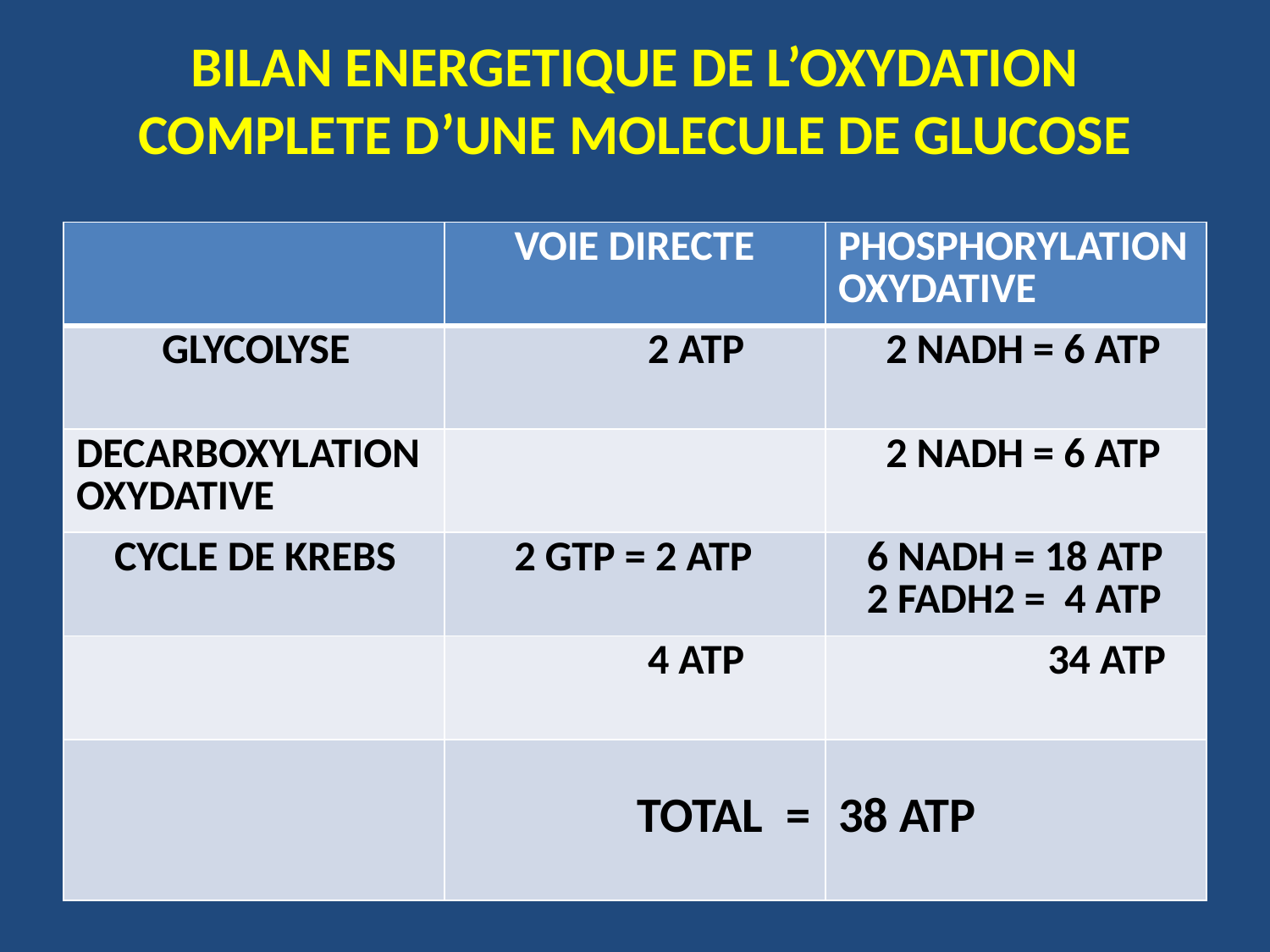

# BILAN ENERGETIQUE DE L’OXYDATION COMPLETE D’UNE MOLECULE DE GLUCOSE
|  | VOIE DIRECTE | PHOSPHORYLATION OXYDATIVE |
| --- | --- | --- |
| GLYCOLYSE | 2 ATP | 2 NADH = 6 ATP |
| DECARBOXYLATION OXYDATIVE |  | 2 NADH = 6 ATP |
| CYCLE DE KREBS | 2 GTP = 2 ATP | 6 NADH = 18 ATP 2 FADH2 = 4 ATP |
|  | 4 ATP | 34 ATP |
|  | TOTAL = | 38 ATP |